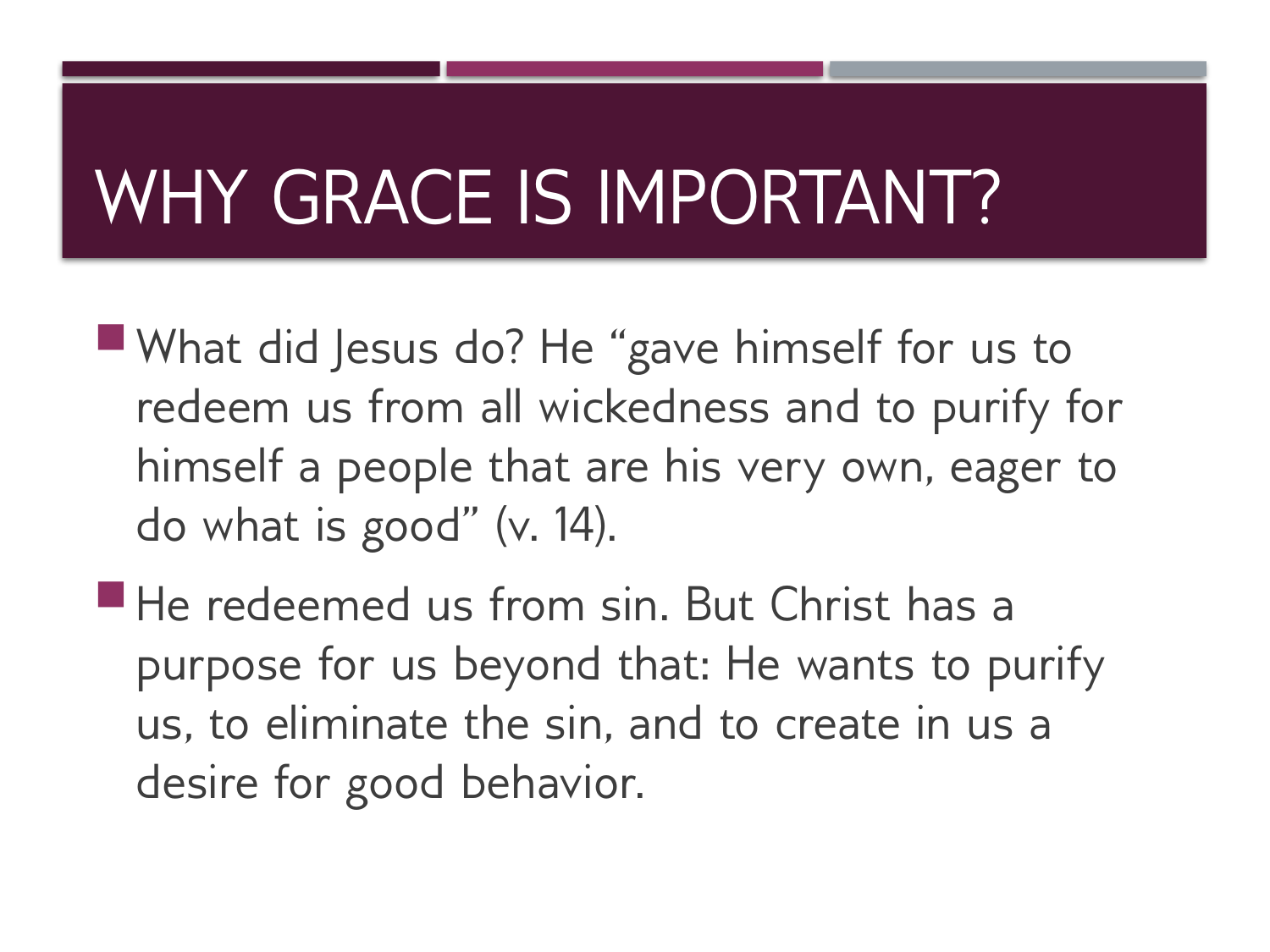

# Why Grace Is Important?
What did Jesus do? He “gave himself for us to redeem us from all wickedness and to purify for himself a people that are his very own, eager to do what is good” (v. 14).
He redeemed us from sin. But Christ has a purpose for us beyond that: He wants to purify us, to eliminate the sin, and to create in us a desire for good behavior.